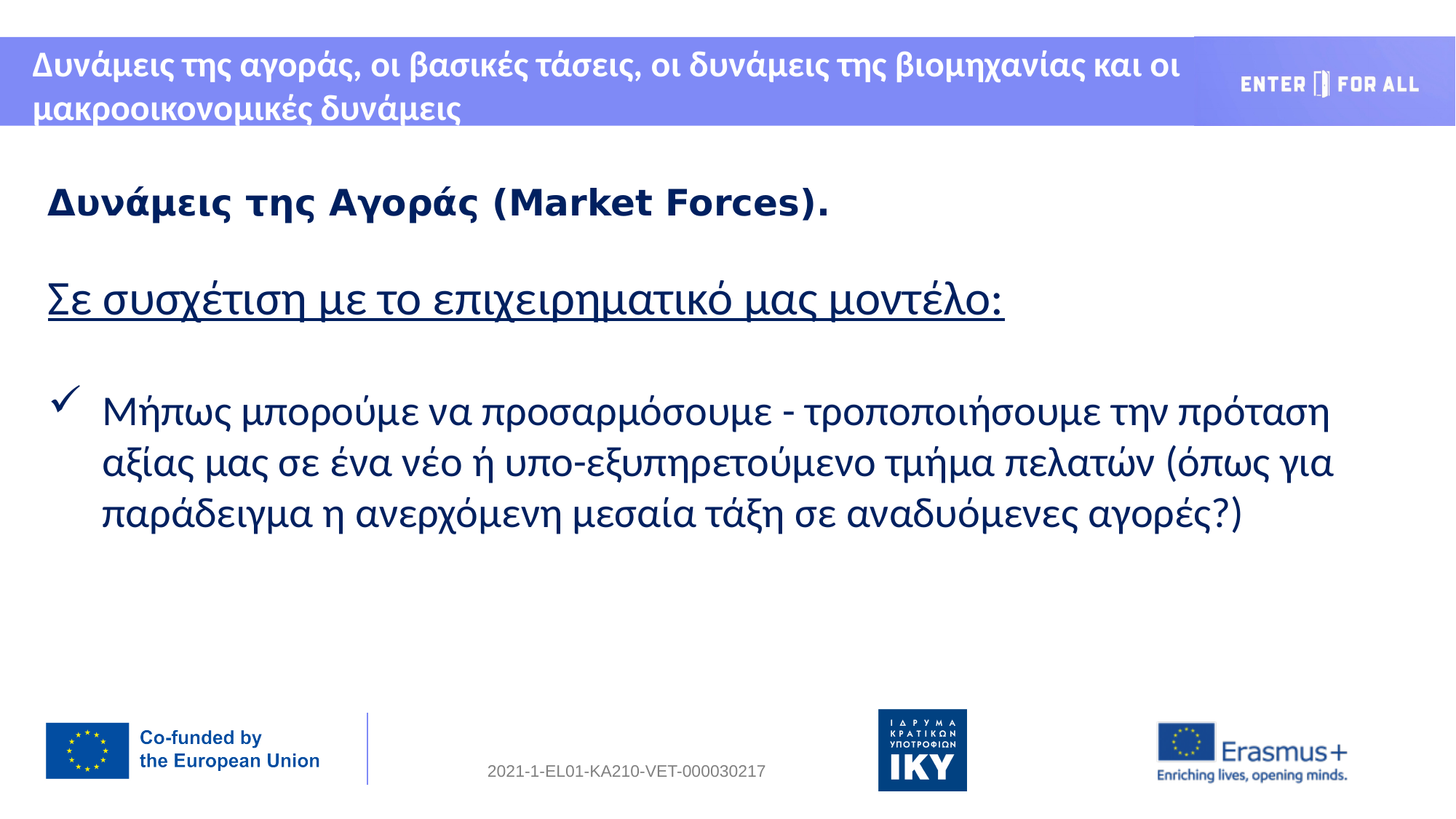

Δυνάμεις της αγοράς, οι βασικές τάσεις, οι δυνάμεις της βιομηχανίας και οι μακροοικονομικές δυνάμεις

Δυνάμεις της Αγοράς (Market Forces).

Σε συσχέτιση με το επιχειρηματικό μας μοντέλο:

Μήπως μπορούμε να προσαρμόσουμε - τροποποιήσουμε την πρόταση αξίας μας σε ένα νέο ή υπο-εξυπηρετούμενο τμήμα πελατών (όπως για παράδειγμα η ανερχόμενη μεσαία τάξη σε αναδυόμενες αγορές?)